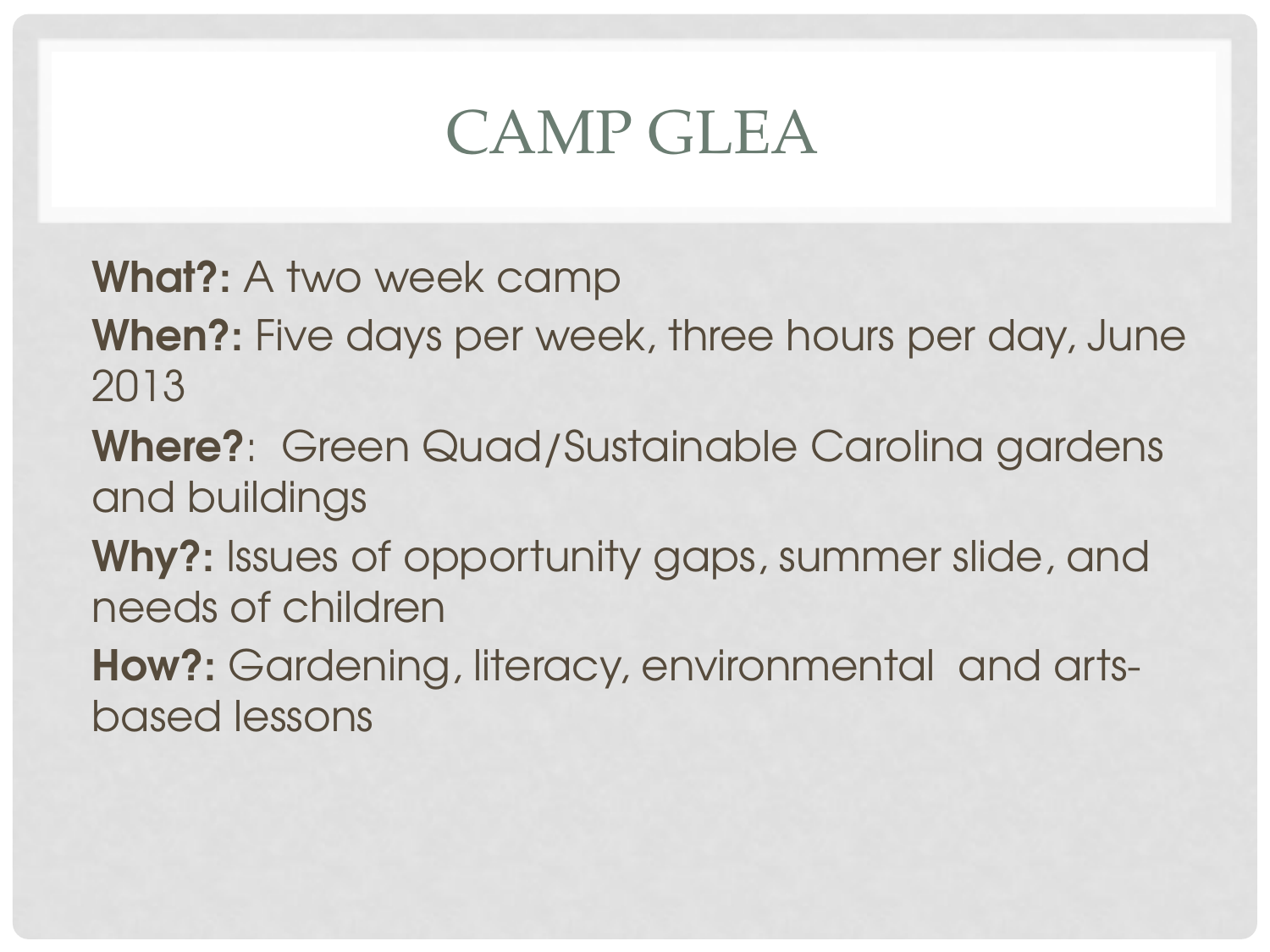

# Camp glea
What?: A two week camp
When?: Five days per week, three hours per day, June 2013
Where?:  Green Quad/Sustainable Carolina gardens and buildings
Why?: Issues of opportunity gaps, summer slide, and needs of children
How?: Gardening, literacy, environmental  and arts-based lessons